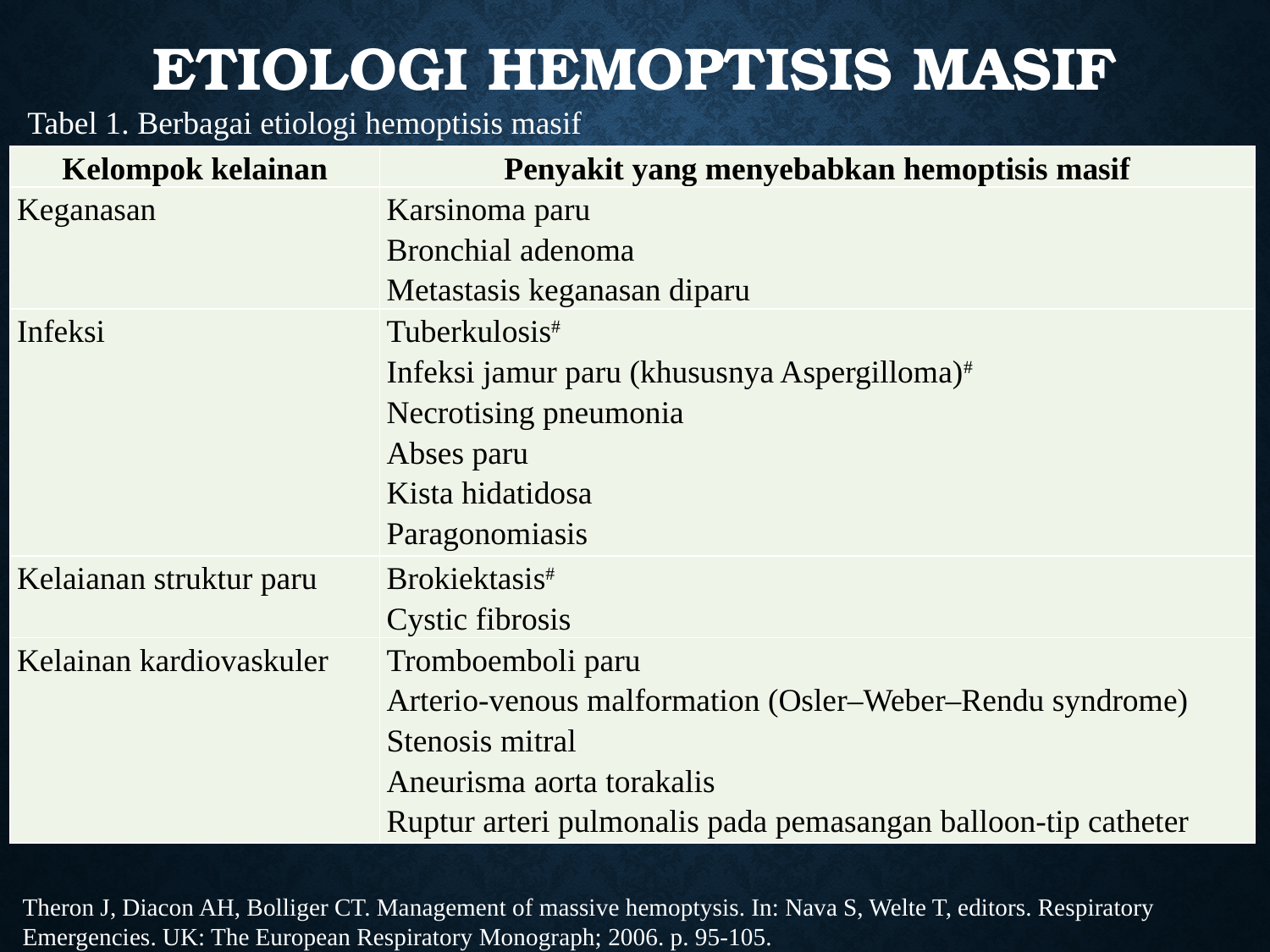

# ETIOLOGI HEMOPTISIS MASIF
Tabel 1. Berbagai etiologi hemoptisis masif
| Kelompok kelainan | Penyakit yang menyebabkan hemoptisis masif |
| --- | --- |
| Keganasan | Karsinoma paru Bronchial adenoma Metastasis keganasan diparu |
| Infeksi | Tuberkulosis# Infeksi jamur paru (khususnya Aspergilloma)# Necrotising pneumonia Abses paru Kista hidatidosa Paragonomiasis |
| Kelaianan struktur paru | Brokiektasis# Cystic fibrosis |
| Kelainan kardiovaskuler | Tromboemboli paru Arterio-venous malformation (Osler–Weber–Rendu syndrome) Stenosis mitral Aneurisma aorta torakalis Ruptur arteri pulmonalis pada pemasangan balloon-tip catheter |
Theron J, Diacon AH, Bolliger CT. Management of massive hemoptysis. In: Nava S, Welte T, editors. Respiratory Emergencies. UK: The European Respiratory Monograph; 2006. p. 95-105.